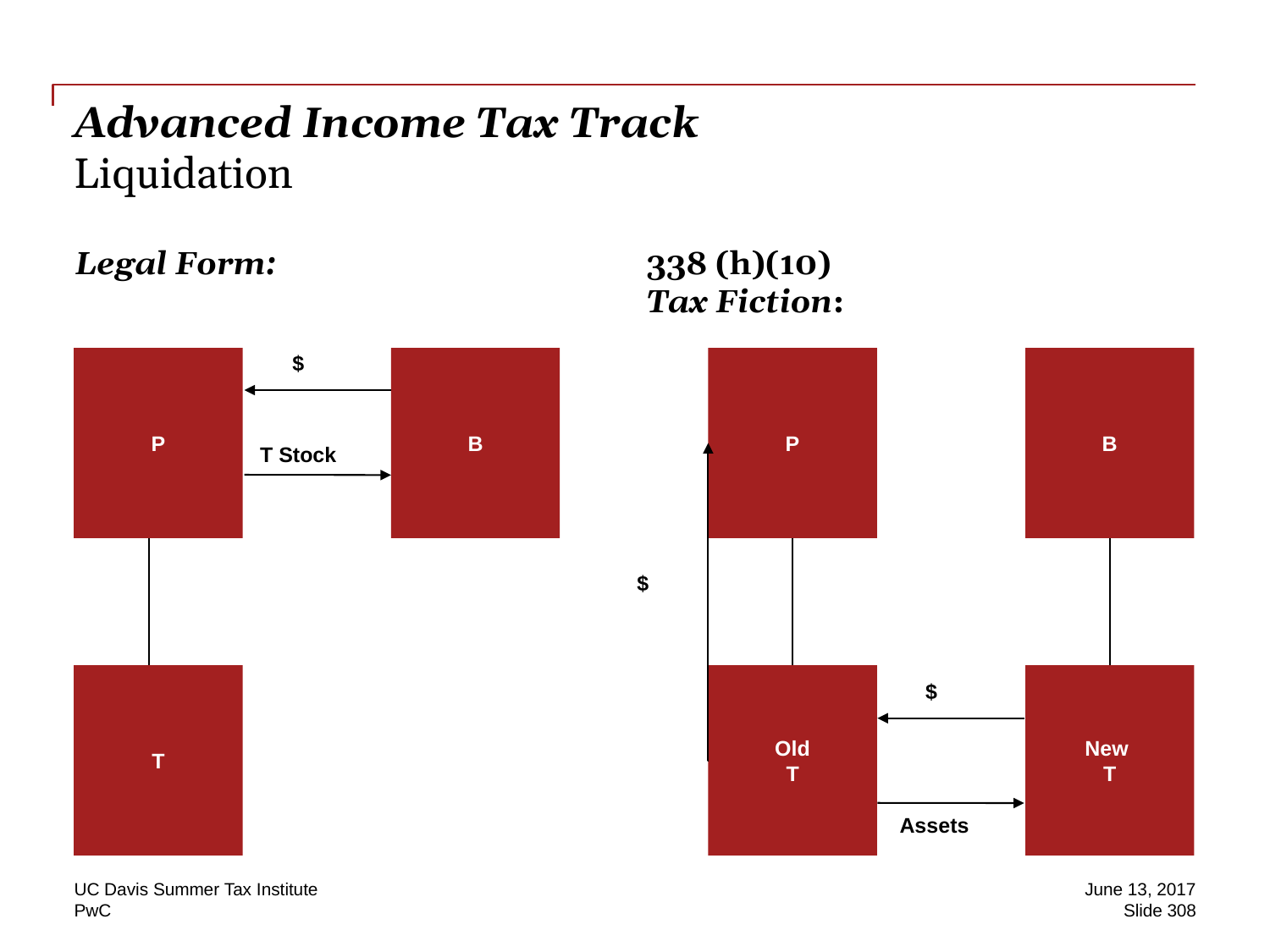

# Advanced Income Tax Track Liquidation
Legal Form:
338 (h)(10)
Tax Fiction:
P
B
P
B
$
T Stock
$
T
Old
T
New
T
$
 Assets
UC Davis Summer Tax Institute
June 13, 2017
308